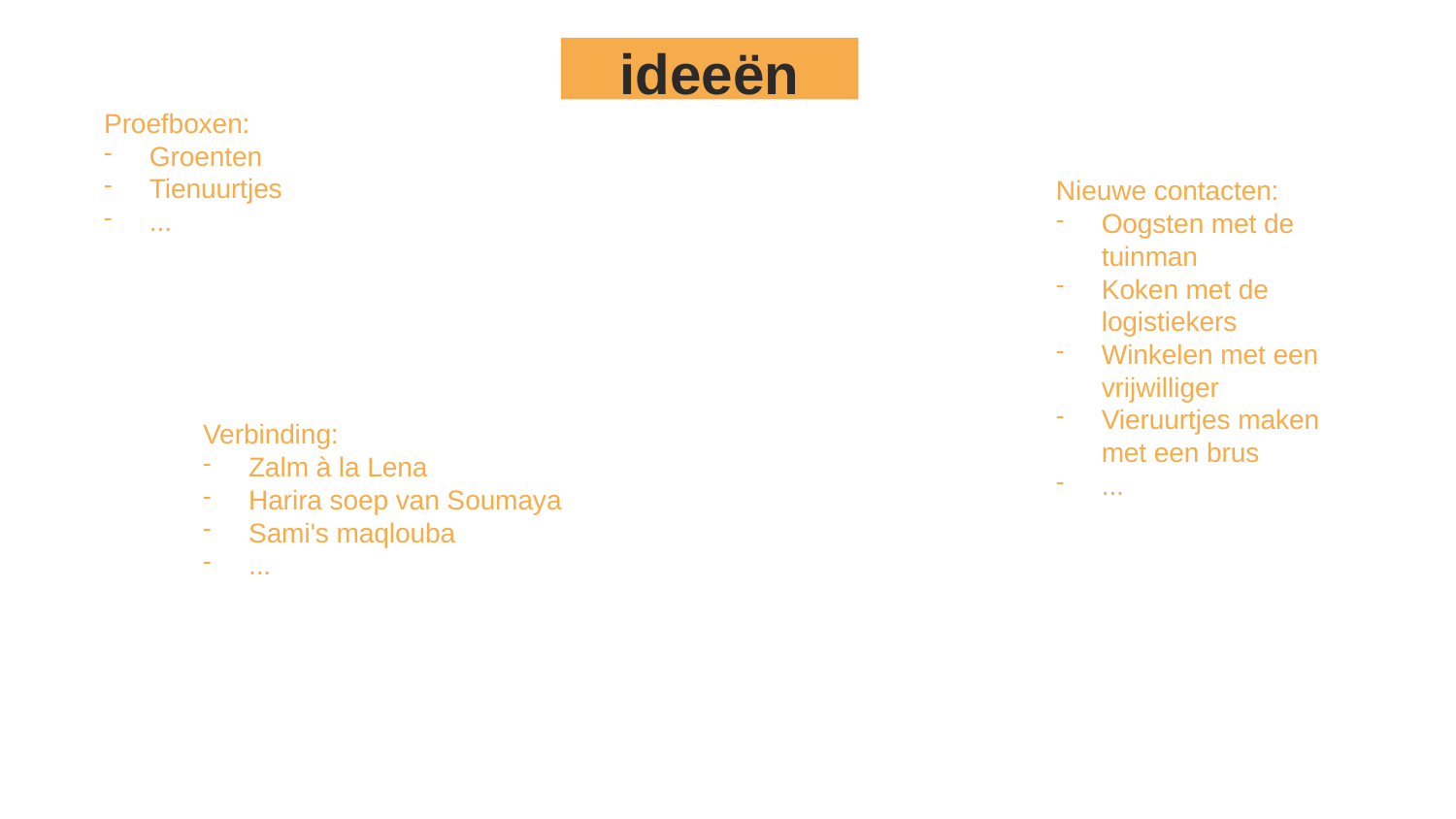

ideeën
Proefboxen:
Groenten
Tienuurtjes
...
Nieuwe contacten:
Oogsten met de tuinman
Koken met de logistiekers
Winkelen met een vrijwilliger
Vieruurtjes maken met een brus
...
Verbinding:
Zalm à la Lena
Harira soep van Soumaya
Sami's maqlouba
...